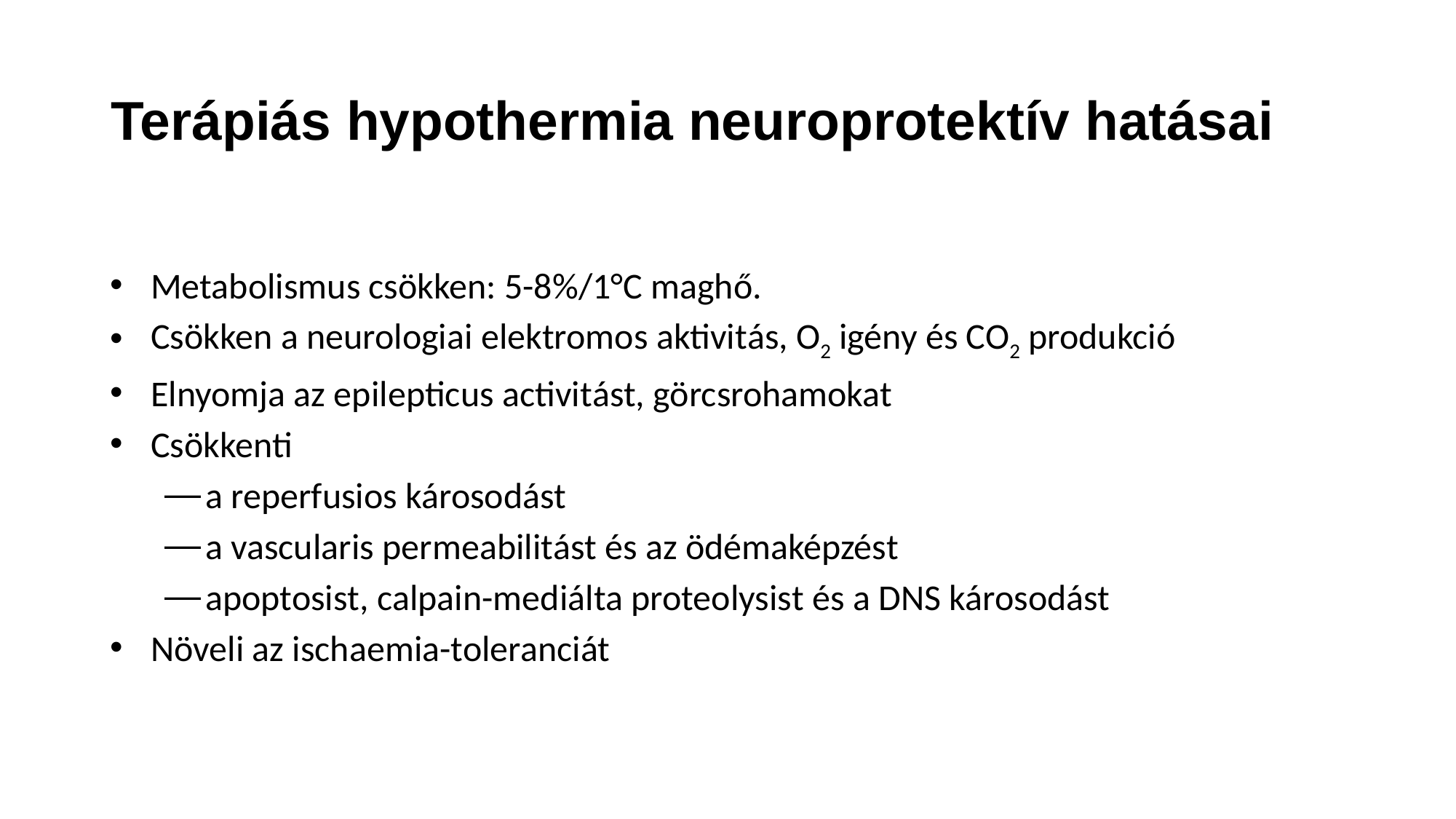

# Terápiás hypothermia neuroprotektív hatásai
Metabolismus csökken: 5-8%/1°C maghő.
Csökken a neurologiai elektromos aktivitás, O2 igény és CO2 produkció
Elnyomja az epilepticus activitást, görcsrohamokat
Csökkenti
a reperfusios károsodást
a vascularis permeabilitást és az ödémaképzést
apoptosist, calpain-mediálta proteolysist és a DNS károsodást
Növeli az ischaemia-toleranciát